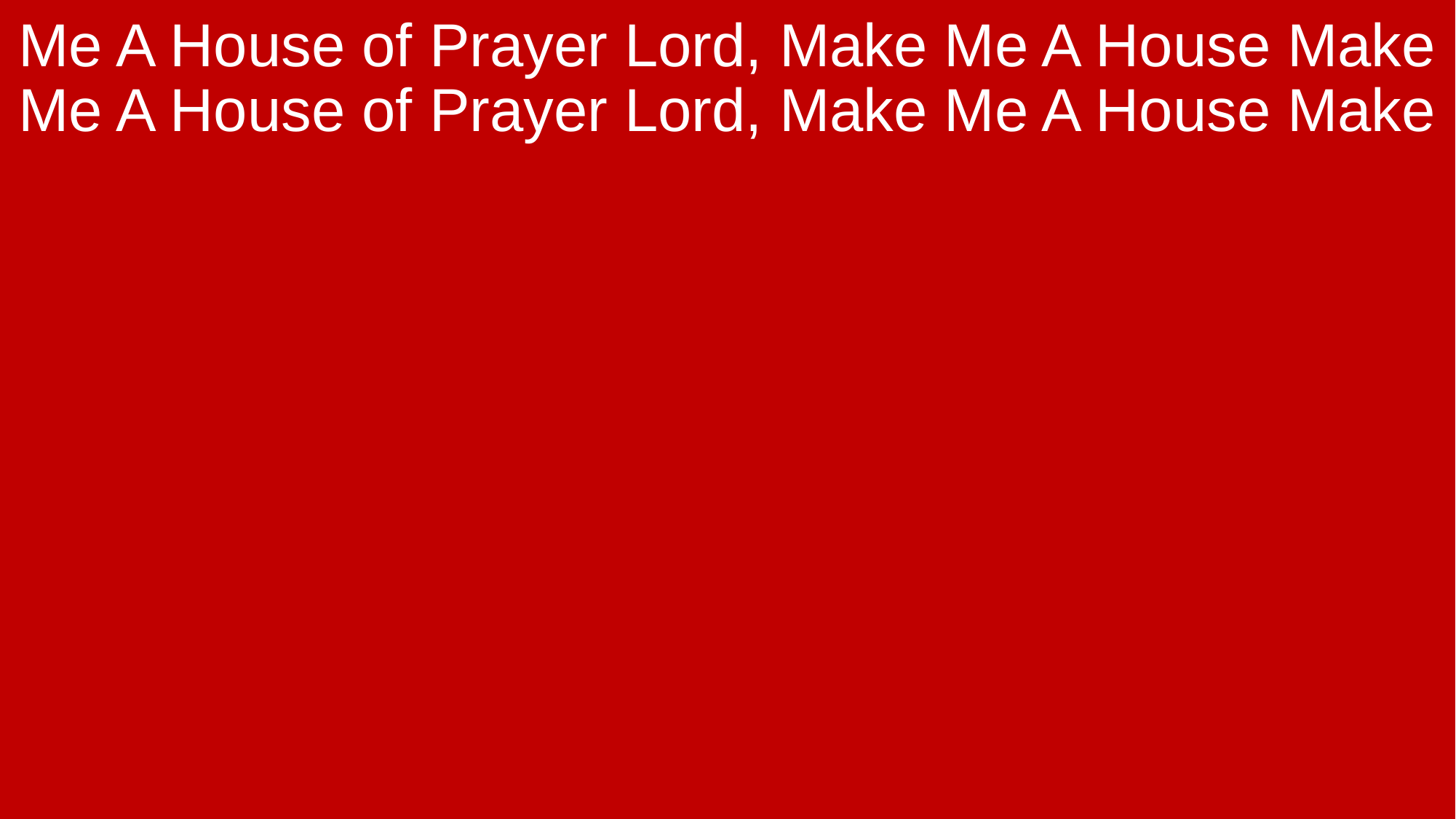

Me A House of Prayer Lord, Make Me A House Make Me A House of Prayer Lord, Make Me A House Make